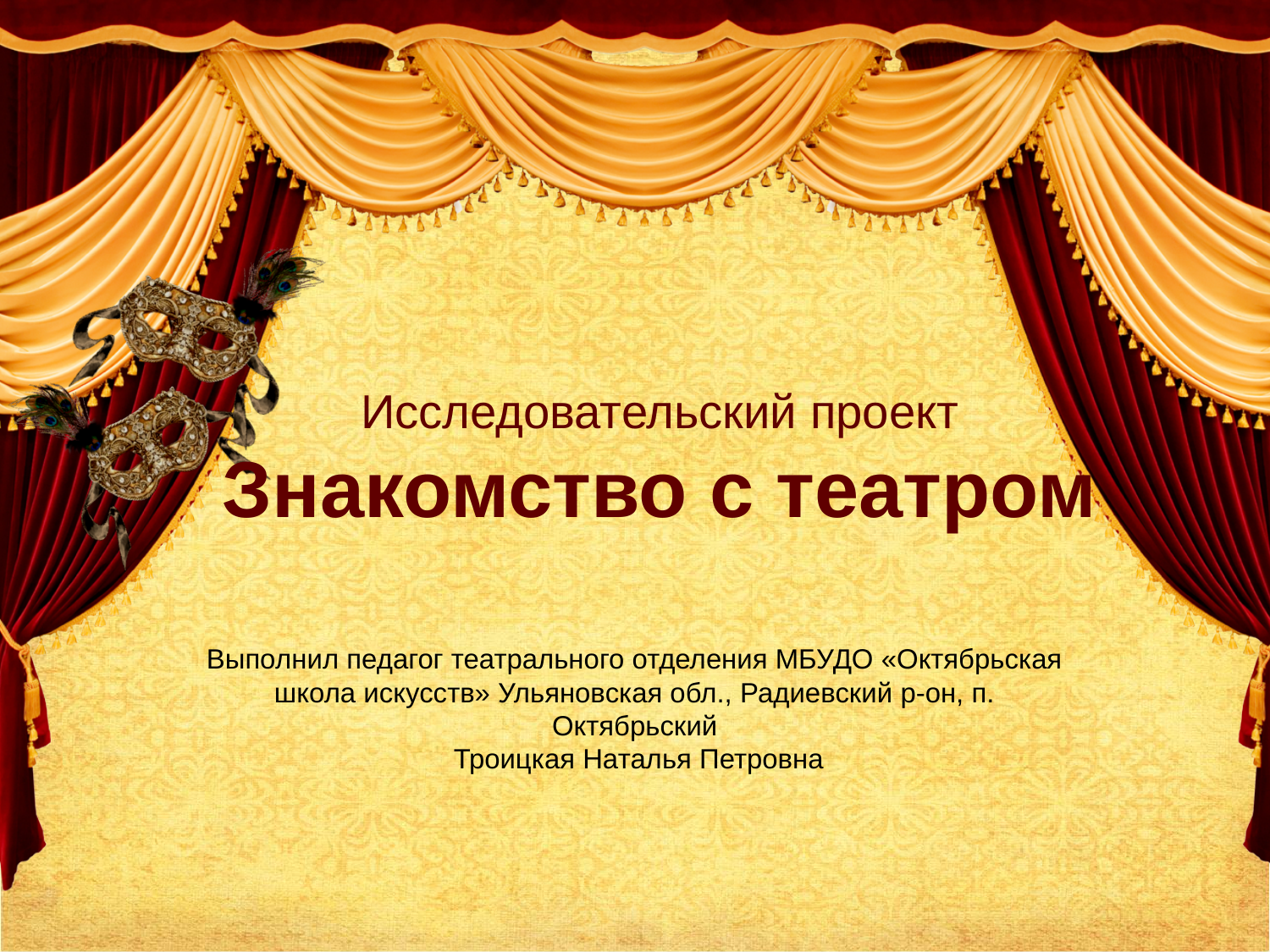

# Исследовательский проект Знакомство с театром
Выполнил педагог театрального отделения МБУДО «Октябрьская школа искусств» Ульяновская обл., Радиевский р-он, п. Октябрьский
 Троицкая Наталья Петровна